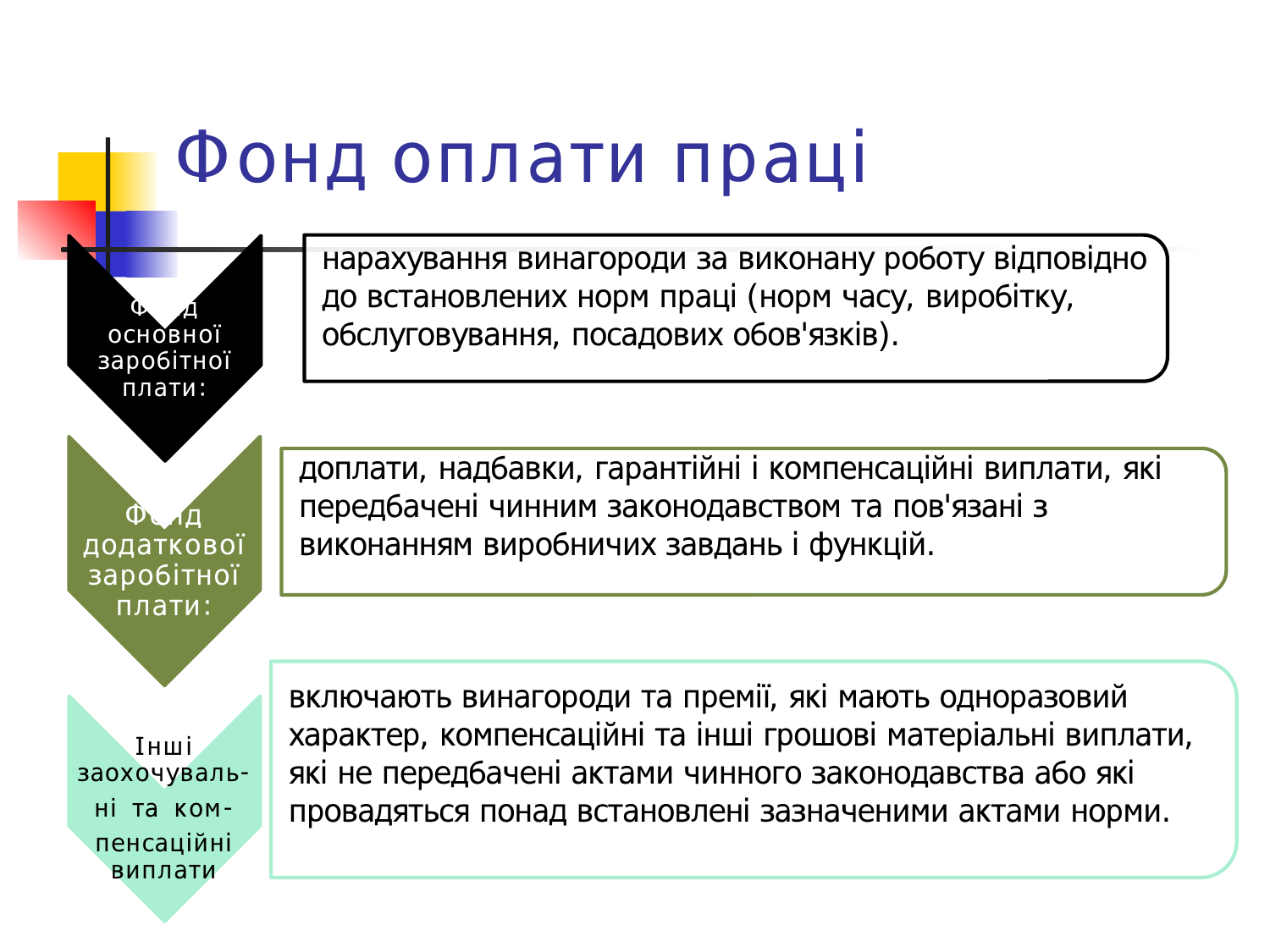

# Фонд оплати праці
Фонд основної заробітної плати:
нарахування винагороди за виконану роботу відповідно до встановлених норм праці (норм часу, виробітку, обслуговування, посадових обов'язків).

Фонд додаткової заробітної плати:
доплати, надбавки, гарантійні і компенсаційні виплати, які передбачені чинним законодавством та пов'язані з виконанням виробничих завдань і функцій.

Інші заохочуваль-
ні  та  ком-
пенсаційні виплати
включають винагороди та премії, які мають одноразовий характер, компенсаційні та інші грошові матеріальні виплати, які не передбачені актами чинного законодавства або які провадяться понад встановлені зазначеними актами норми.